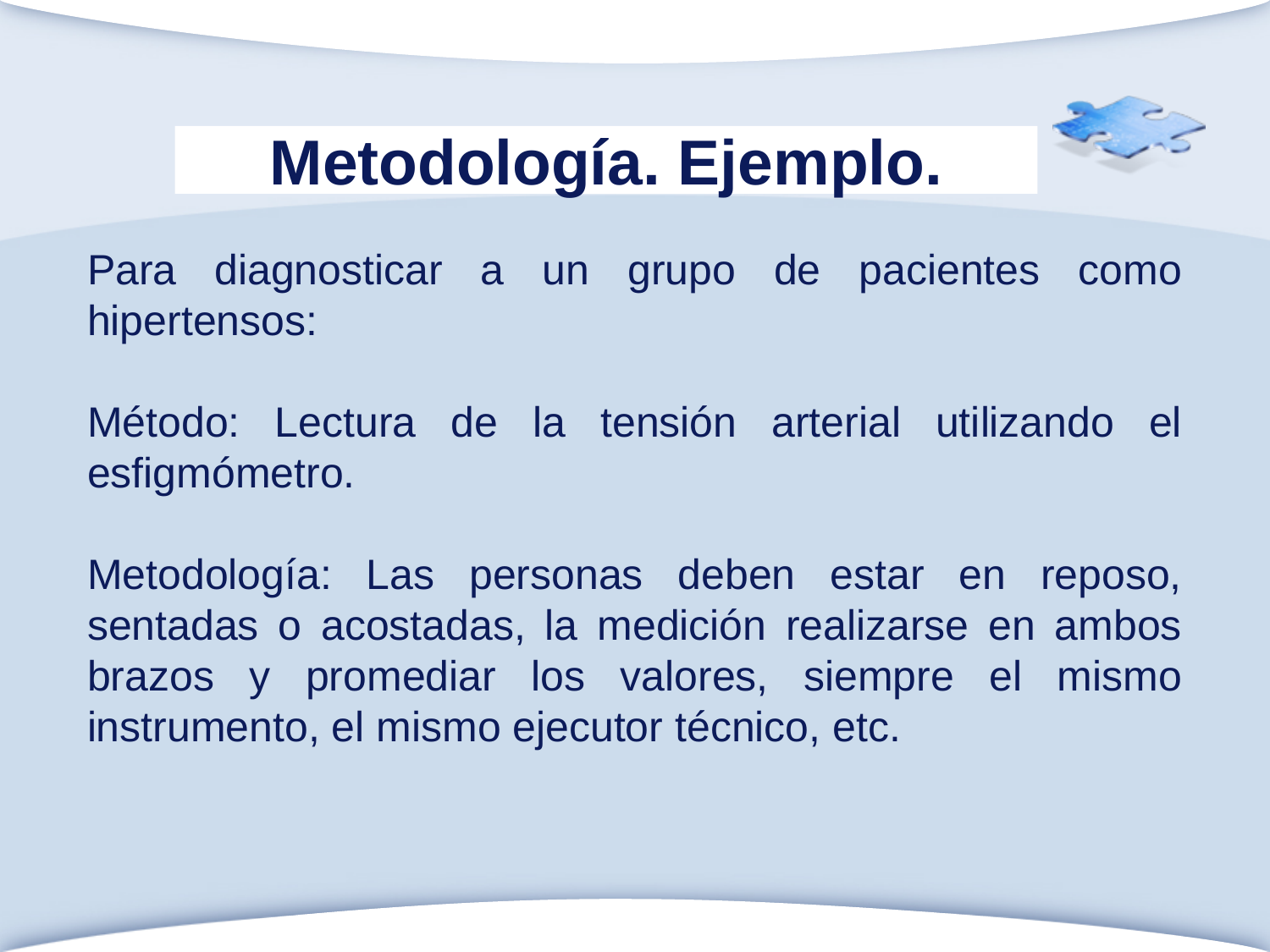

# Metodología. Ejemplo.
Para diagnosticar a un grupo de pacientes como hipertensos:

Método: Lectura de la tensión arterial utilizando el esfigmómetro.

Metodología: Las personas deben estar en reposo, sentadas o acostadas, la medición realizarse en ambos brazos y promediar los valores, siempre el mismo instrumento, el mismo ejecutor técnico, etc.

www.themegallery.com